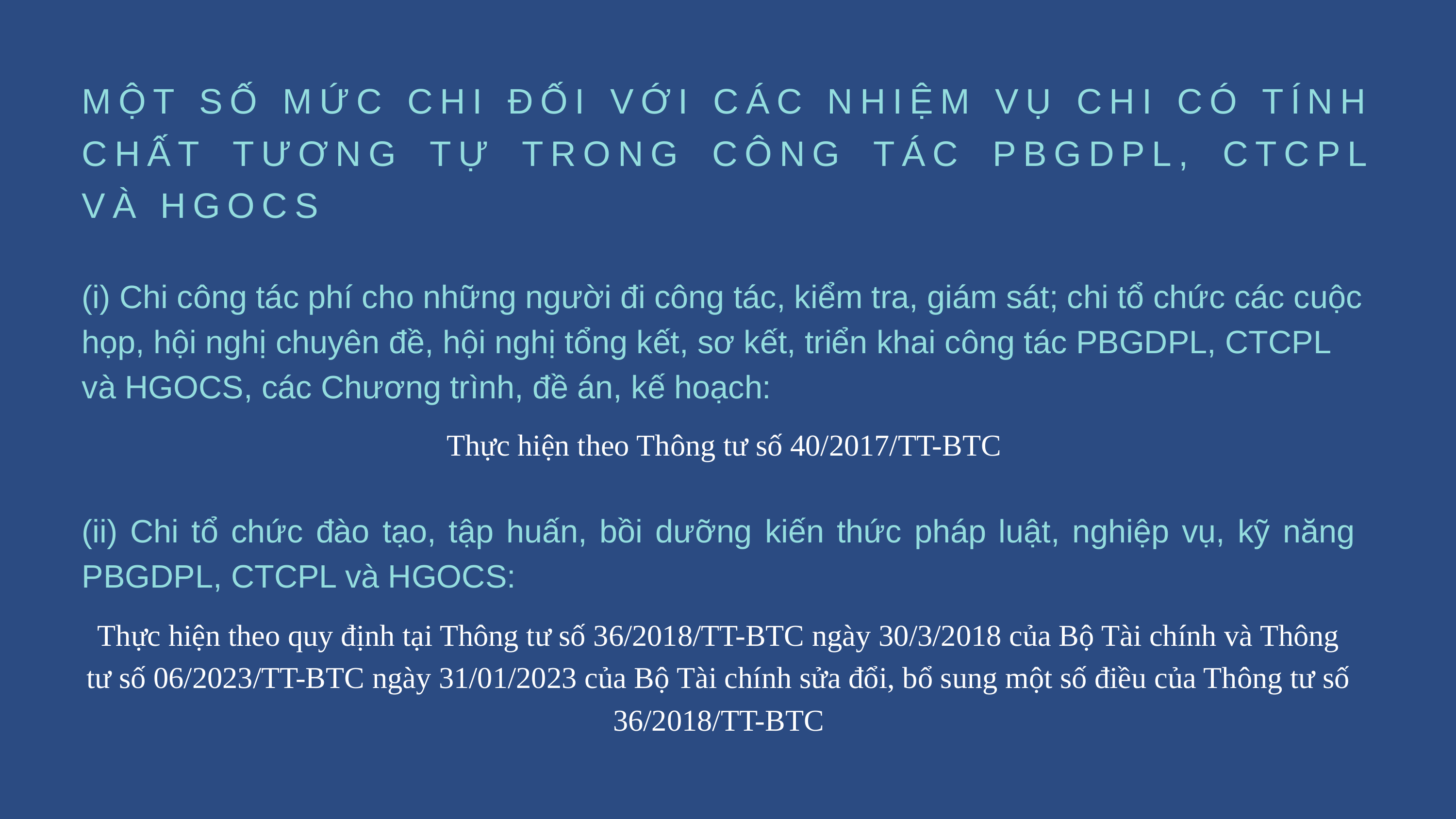

MỘT SỐ MỨC CHI ĐỐI VỚI CÁC NHIỆM VỤ CHI CÓ TÍNH CHẤT TƯƠNG TỰ TRONG CÔNG TÁC PBGDPL, CTCPL VÀ HGOCS
(i) Chi công tác phí cho những người đi công tác, kiểm tra, giám sát; chi tổ chức các cuộc họp, hội nghị chuyên đề, hội nghị tổng kết, sơ kết, triển khai công tác PBGDPL, CTCPL và HGOCS, các Chương trình, đề án, kế hoạch:
Thực hiện theo Thông tư số 40/2017/TT-BTC
(ii) Chi tổ chức đào tạo, tập huấn, bồi dưỡng kiến thức pháp luật, nghiệp vụ, kỹ năng PBGDPL, CTCPL và HGOCS:
Thực hiện theo quy định tại Thông tư số 36/2018/TT-BTC ngày 30/3/2018 của Bộ Tài chính và Thông tư số 06/2023/TT-BTC ngày 31/01/2023 của Bộ Tài chính sửa đổi, bổ sung một số điều của Thông tư số 36/2018/TT-BTC